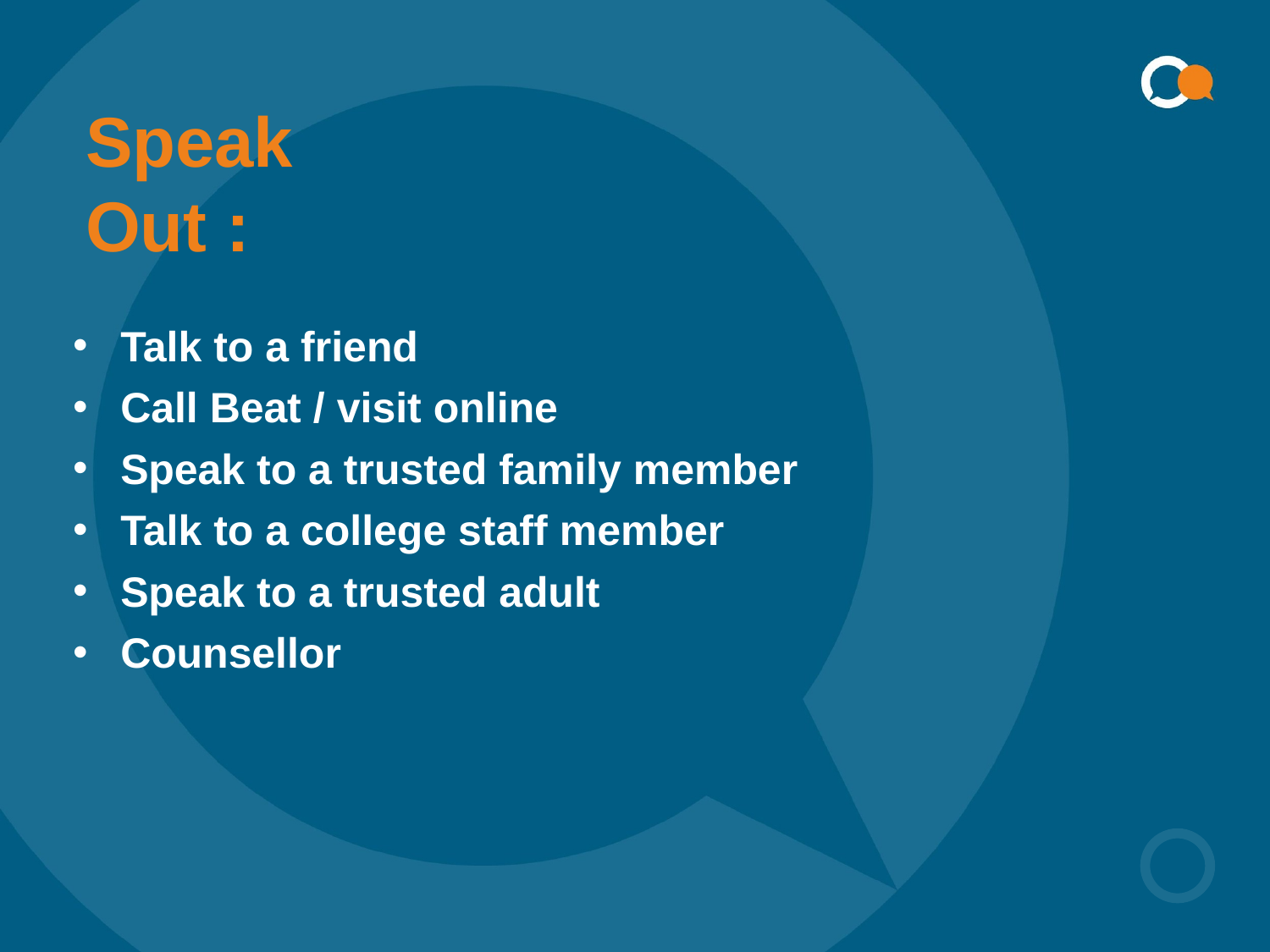

Speak Out :

Talk to a friend
Call Beat / visit online
Speak to a trusted family member
Talk to a college staff member
Speak to a trusted adult
Counsellor